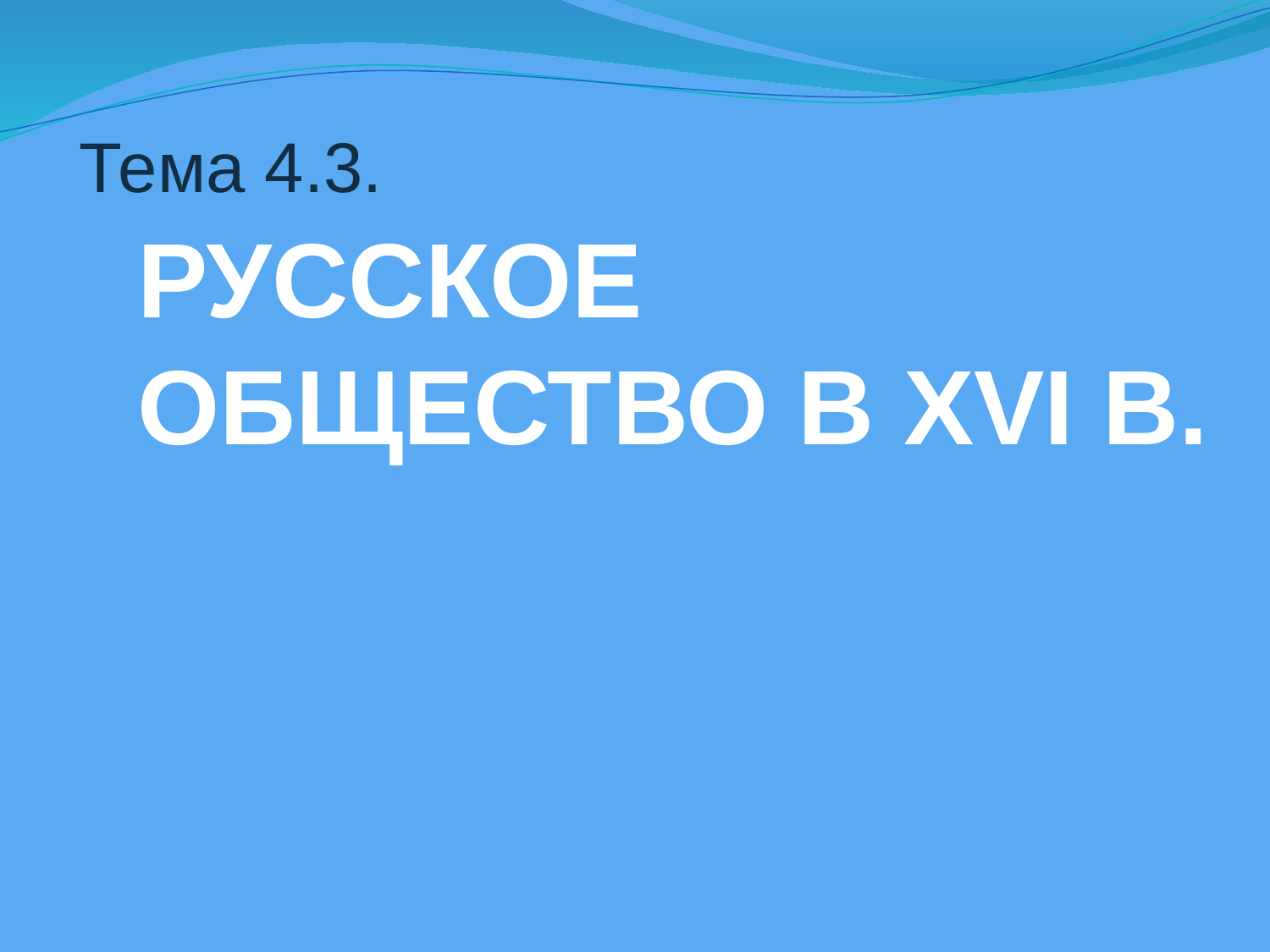

Тема 4.3.
РУССКОЕ ОБЩЕСТВО В XVI в.